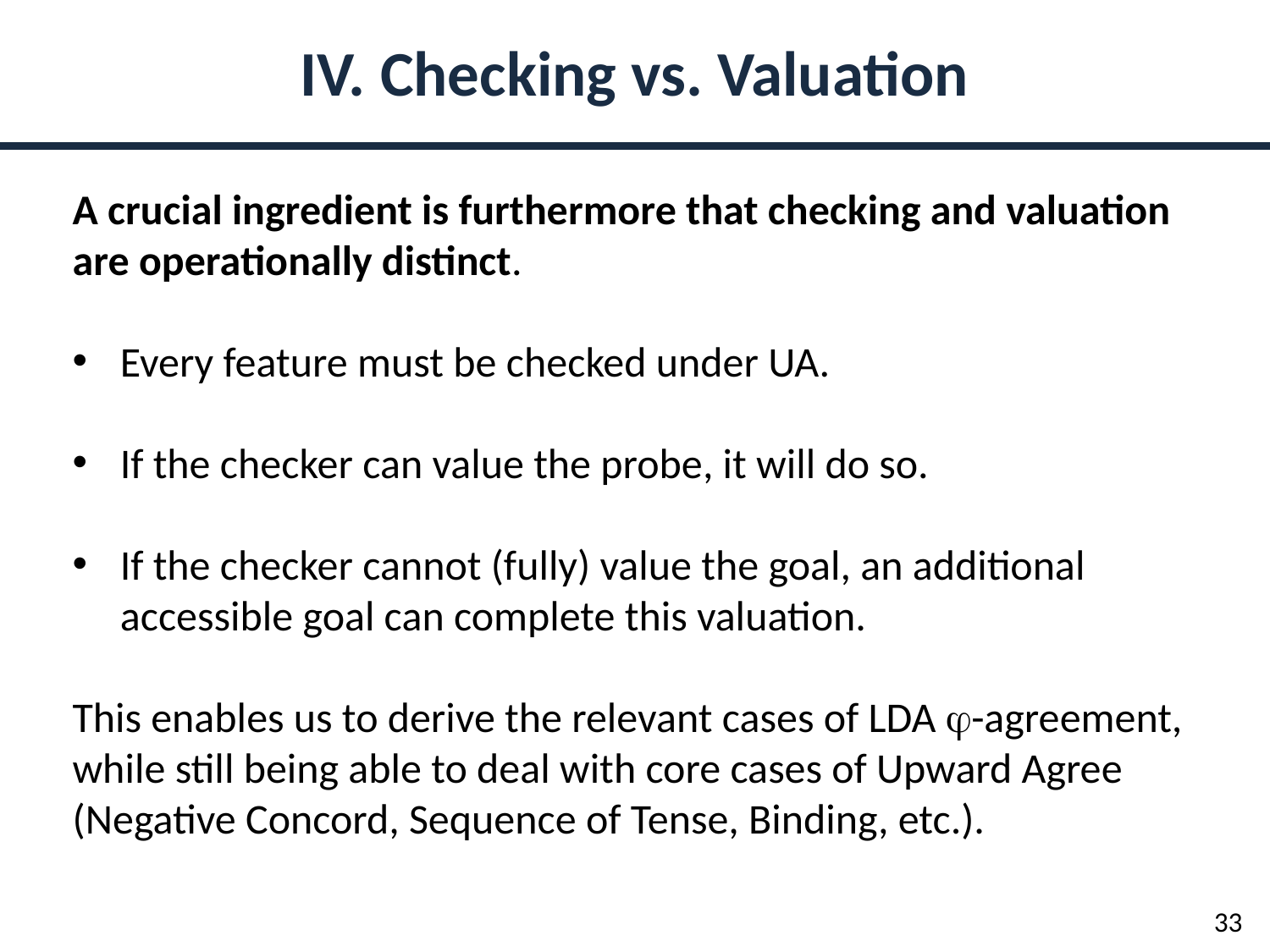

IV. Checking vs. Valuation
A crucial ingredient is furthermore that checking and valuation are operationally distinct.

Every feature must be checked under UA.

If the checker can value the probe, it will do so.

If the checker cannot (fully) value the goal, an additional accessible goal can complete this valuation.

This enables us to derive the relevant cases of LDA ϕ-agreement, while still being able to deal with core cases of Upward Agree (Negative Concord, Sequence of Tense, Binding, etc.).

33